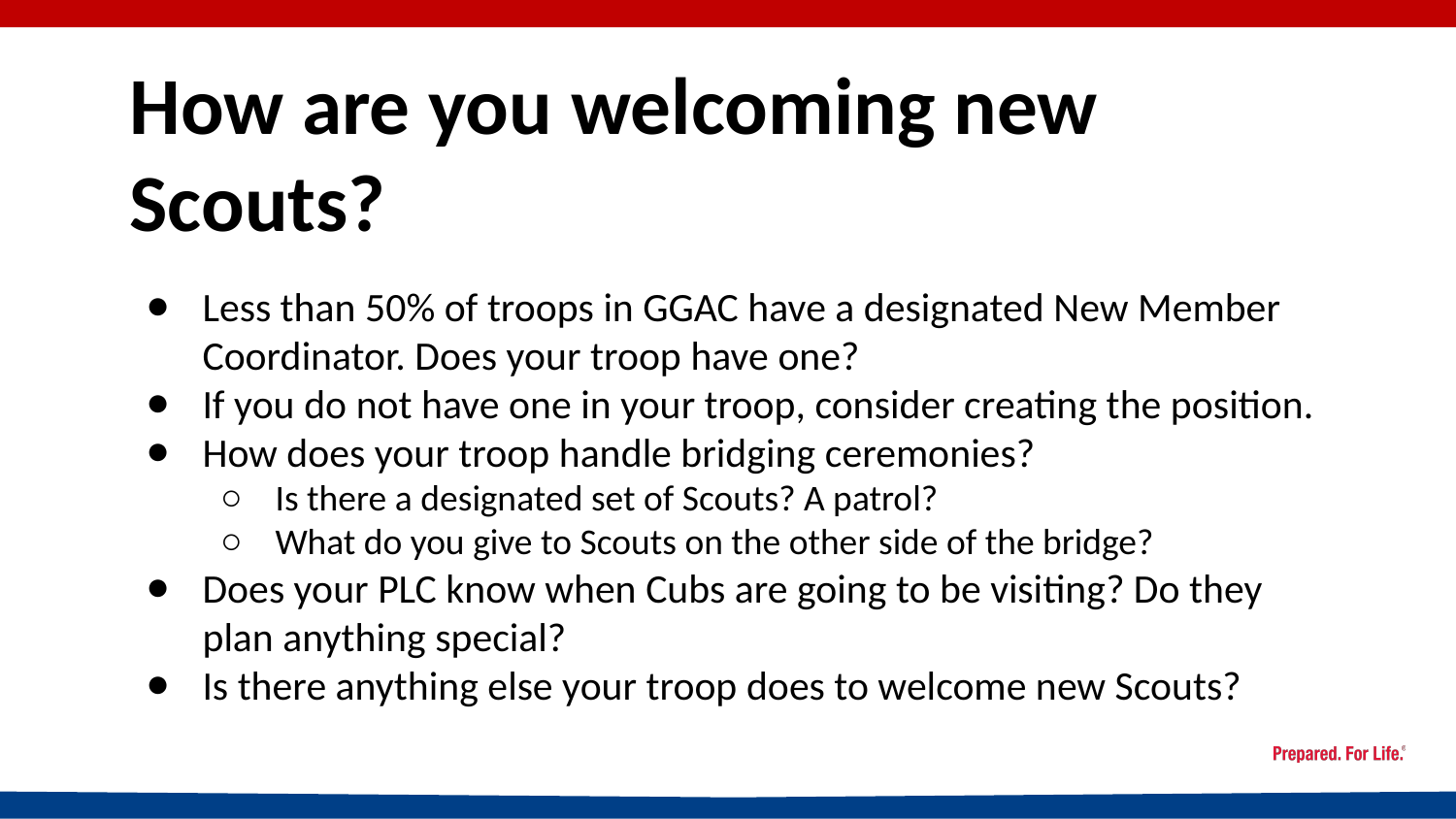

# How are you welcoming new Scouts?
Less than 50% of troops in GGAC have a designated New Member Coordinator. Does your troop have one?
If you do not have one in your troop, consider creating the position.
How does your troop handle bridging ceremonies?
Is there a designated set of Scouts? A patrol?
What do you give to Scouts on the other side of the bridge?
Does your PLC know when Cubs are going to be visiting? Do they plan anything special?
Is there anything else your troop does to welcome new Scouts?